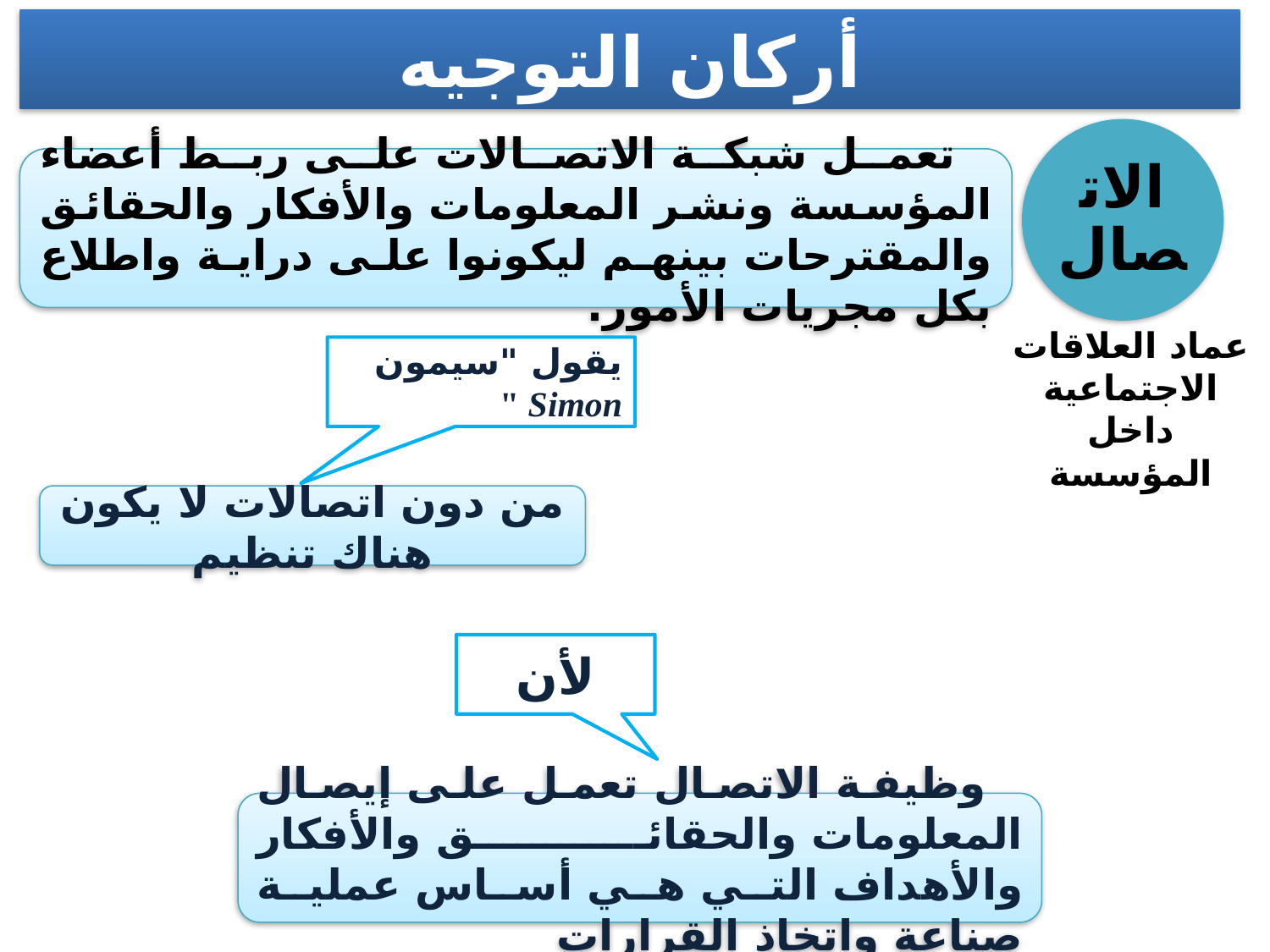

أركان التوجيه

الاتصال
تعمل شبكة الاتصالات على ربط أعضاء المؤسسة ونشر المعلومات والأفكار والحقائق والمقترحات بينهم ليكونوا على دراية واطلاع بكل مجريات الأمور.
عماد العلاقات الاجتماعية داخل المؤسسة
يقول "سيمون Simon "
من دون اتصالات لا يكون هناك تنظيم
لأن
وظيفة الاتصال تعمل على إيصال المعلومات والحقائق والأفكار والأهداف التي هي أساس عملية صناعة واتخاذ القرارات